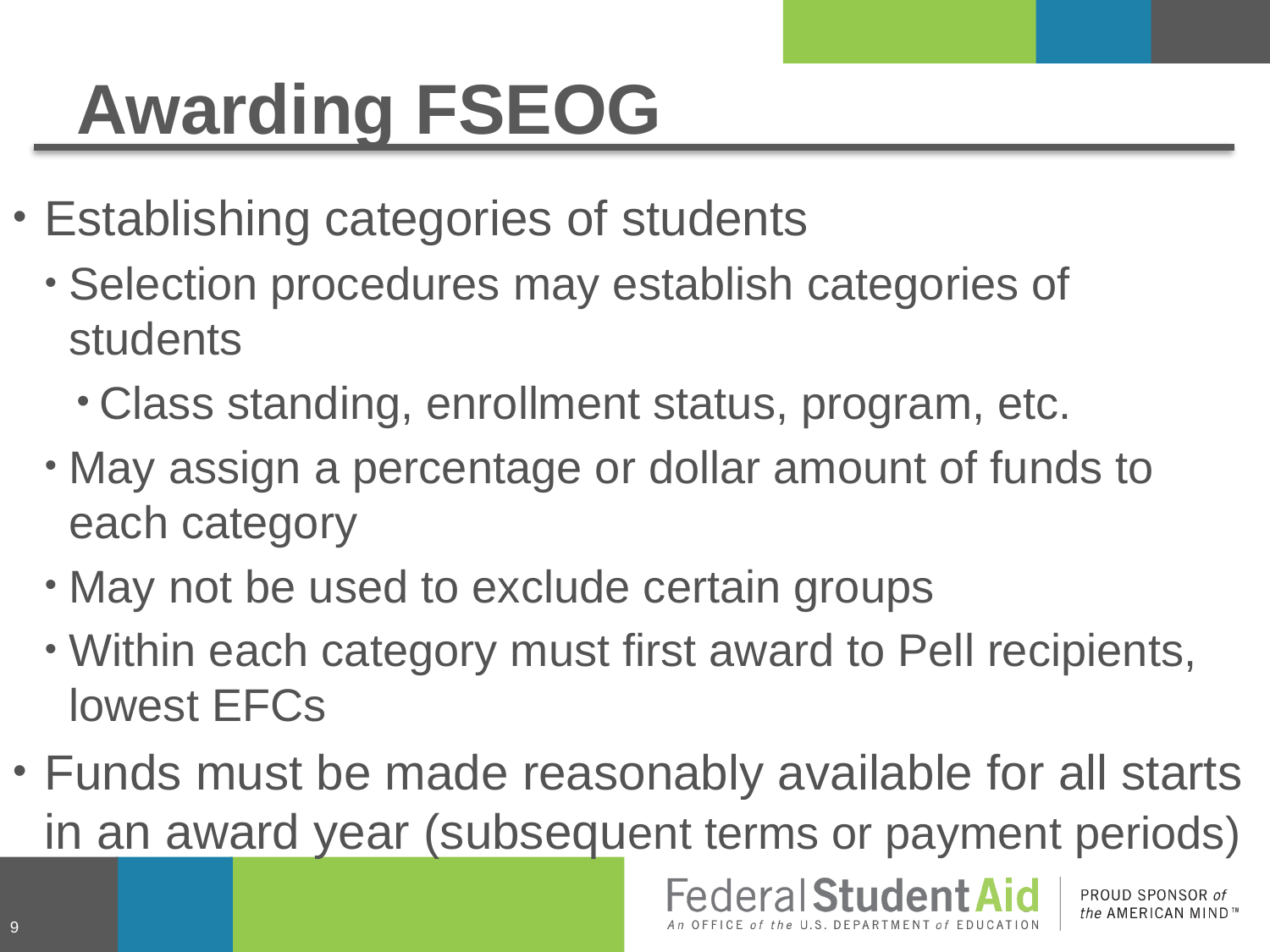

# Awarding FSEOG
Establishing categories of students
Selection procedures may establish categories of students
Class standing, enrollment status, program, etc.
May assign a percentage or dollar amount of funds to each category
May not be used to exclude certain groups
Within each category must first award to Pell recipients, lowest EFCs
Funds must be made reasonably available for all starts in an award year (subsequent terms or payment periods)
9